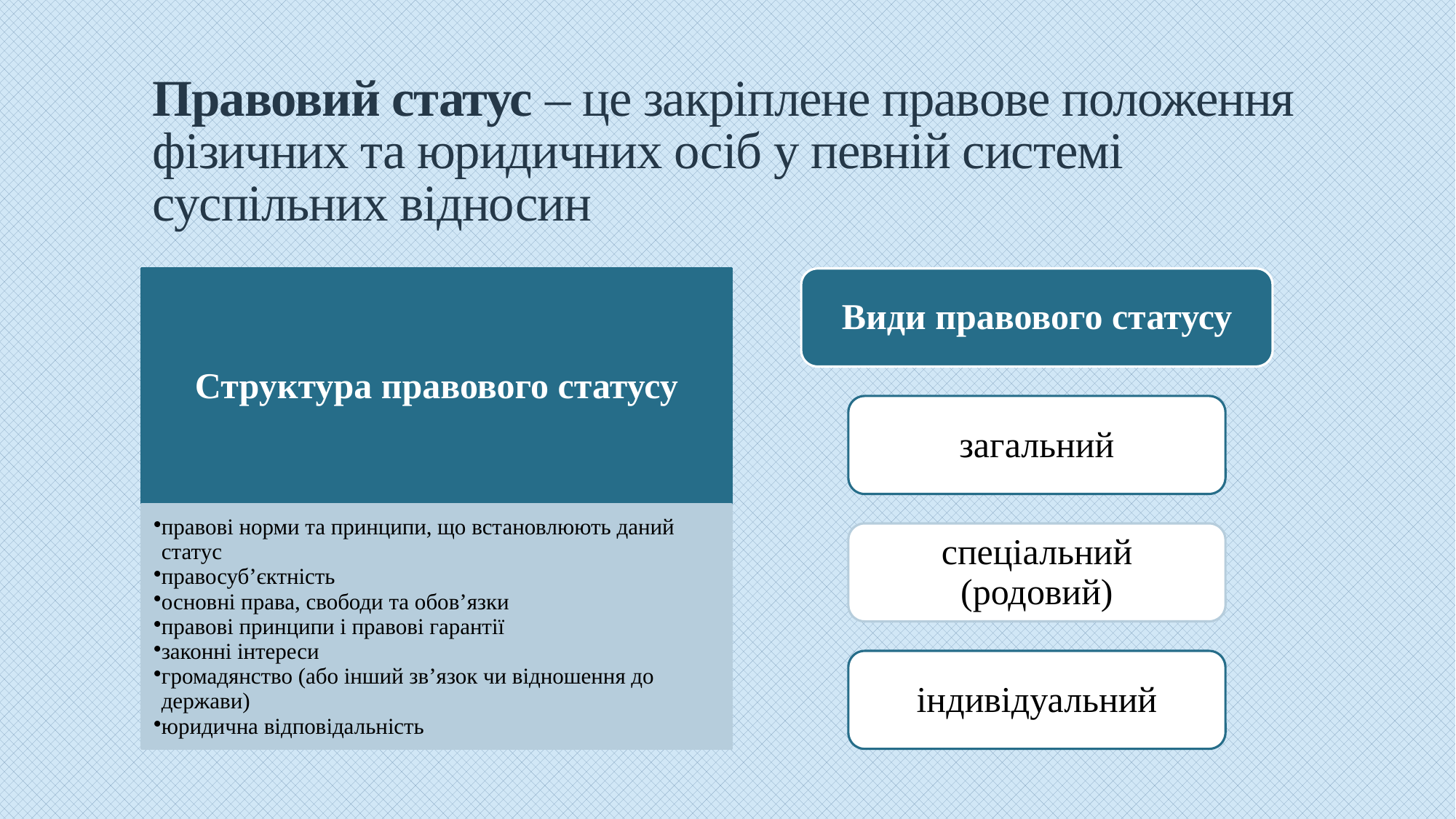

# Правовий статус – це закріплене правове положення фізичних та юридичних осіб у певній системі суспільних відносин
Структура правового статусу
правові норми та принципи, що встановлюють даний статус
правосуб’єктність
основні права, свободи та обов’язки
правові принципи і правові гарантії
законні інтереси
громадянство (або інший зв’язок чи відношення до держави)
юридична відповідальність
Види правового статусу
загальний
спеціальний (родовий)
індивідуальний